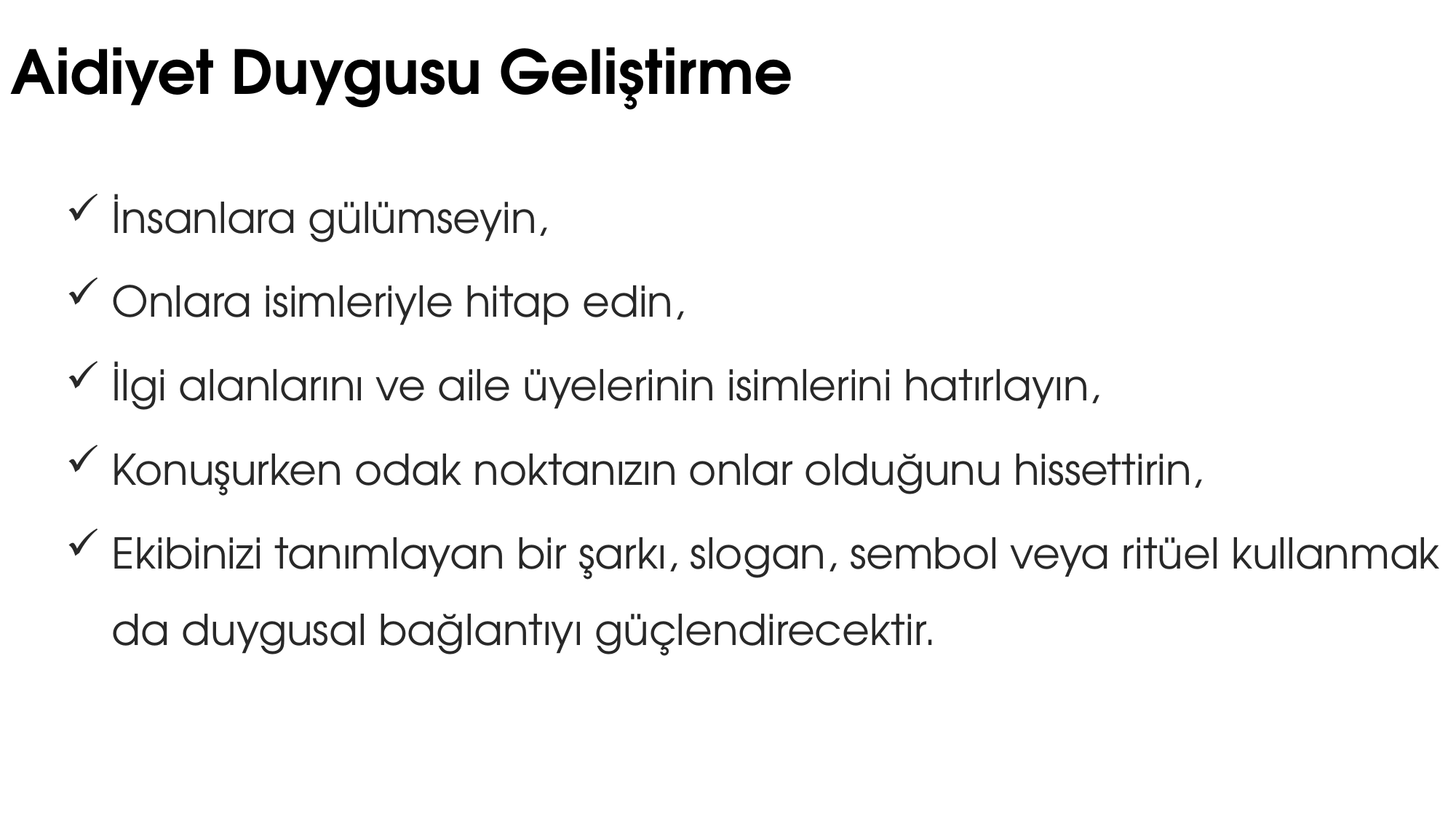

İnsanlara gülümseyin,
Onlara isimleriyle hitap edin,
İlgi alanlarını ve aile üyelerinin isimlerini hatırlayın,
Konuşurken odak noktanızın onlar olduğunu hissettirin,
Ekibinizi tanımlayan bir şarkı, slogan, sembol veya ritüel kullanmak da duygusal bağlantıyı güçlendirecektir.
Aidiyet Duygusu Geliştirme